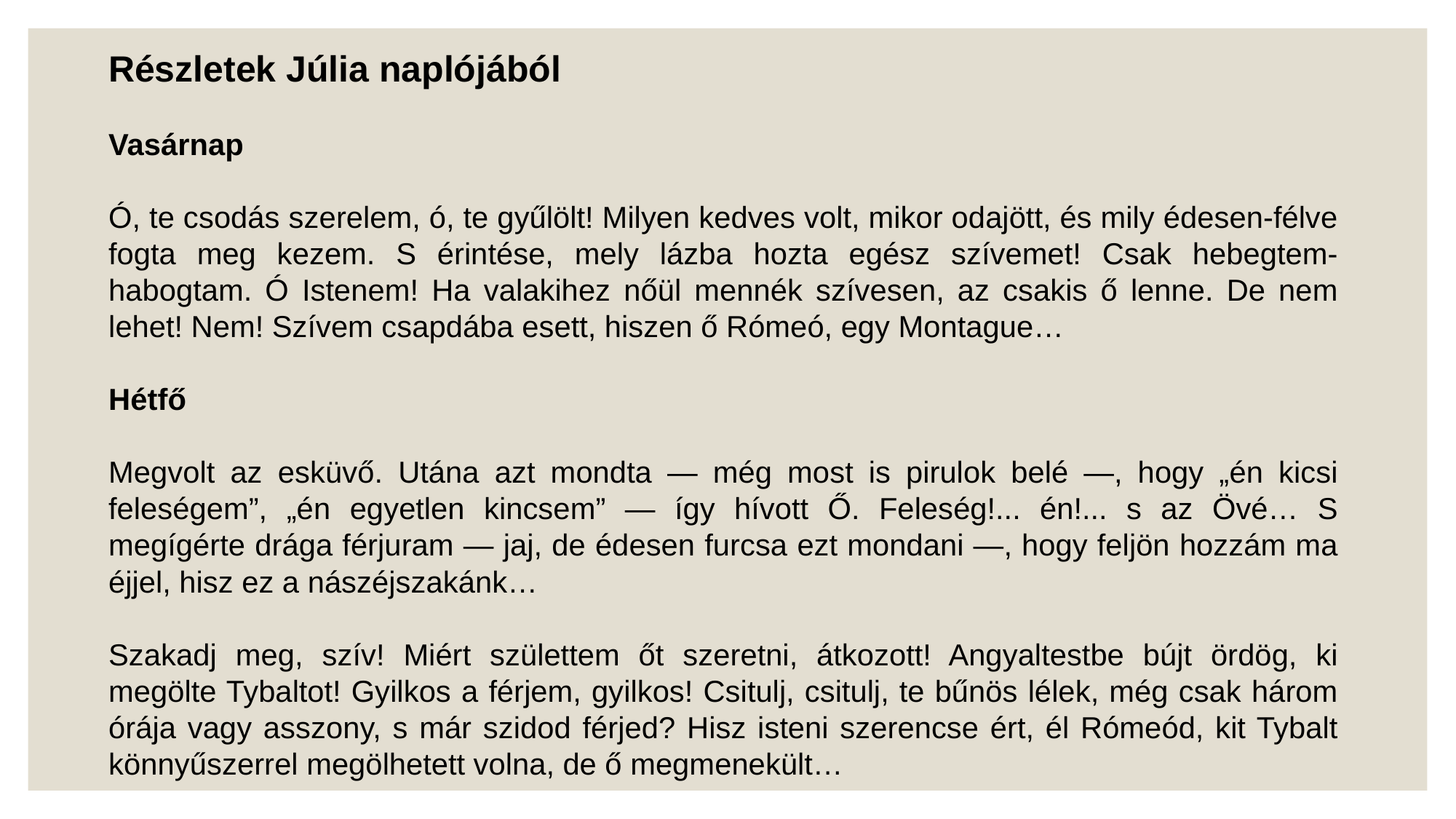

Részletek Júlia naplójából

Vasárnap

Ó, te csodás szerelem, ó, te gyűlölt! Milyen kedves volt, mikor odajött, és mily édesen-félve fogta meg kezem. S érintése, mely lázba hozta egész szívemet! Csak hebegtem-habogtam. Ó Istenem! Ha valakihez nőül mennék szívesen, az csakis ő lenne. De nem lehet! Nem! Szívem csapdába esett, hiszen ő Rómeó, egy Montague…

Hétfő

Megvolt az esküvő. Utána azt mondta — még most is pirulok belé —, hogy „én kicsi feleségem”, „én egyetlen kincsem” — így hívott Ő. Feleség!... én!... s az Övé… S megígérte drága férjuram — jaj, de édesen furcsa ezt mondani —, hogy feljön hozzám ma éjjel, hisz ez a nászéjszakánk…

Szakadj meg, szív! Miért születtem őt szeretni, átkozott! Angyaltestbe bújt ördög, ki megölte Tybaltot! Gyilkos a férjem, gyilkos! Csitulj, csitulj, te bűnös lélek, még csak három órája vagy asszony, s már szidod férjed? Hisz isteni szerencse ért, él Rómeód, kit Tybalt könnyűszerrel megölhetett volna, de ő megmenekült…